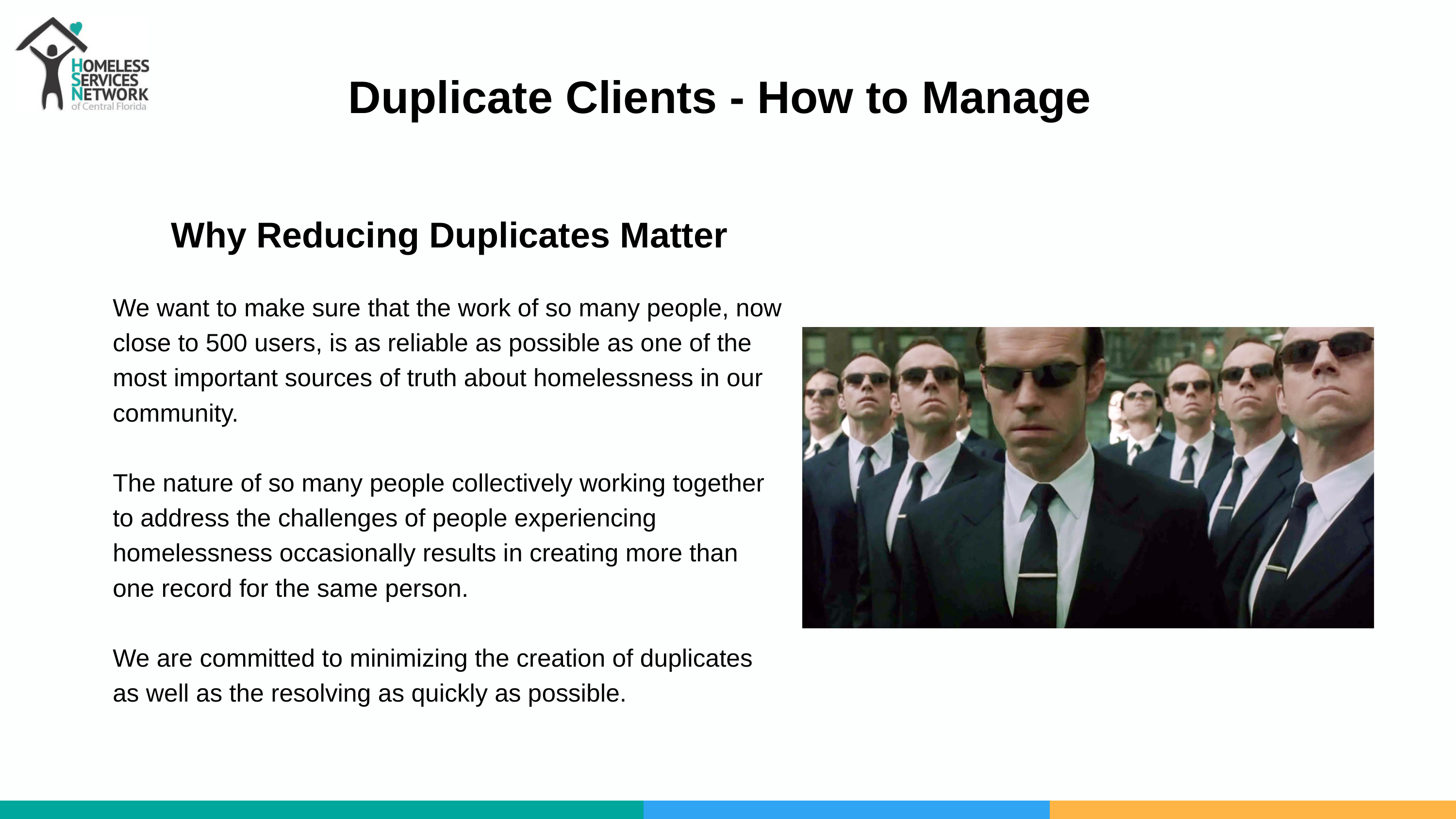

Duplicate Clients - How to Manage
Why Reducing Duplicates Matter

We want to make sure that the work of so many people, now close to 500 users, is as reliable as possible as one of the most important sources of truth about homelessness in our community.​
​
The nature of so many people collectively working together to address the challenges of people experiencing homelessness occasionally results in creating more than one record for the same person.​
​
We are committed to minimizing the creation of duplicates as well as the resolving as quickly as possible.